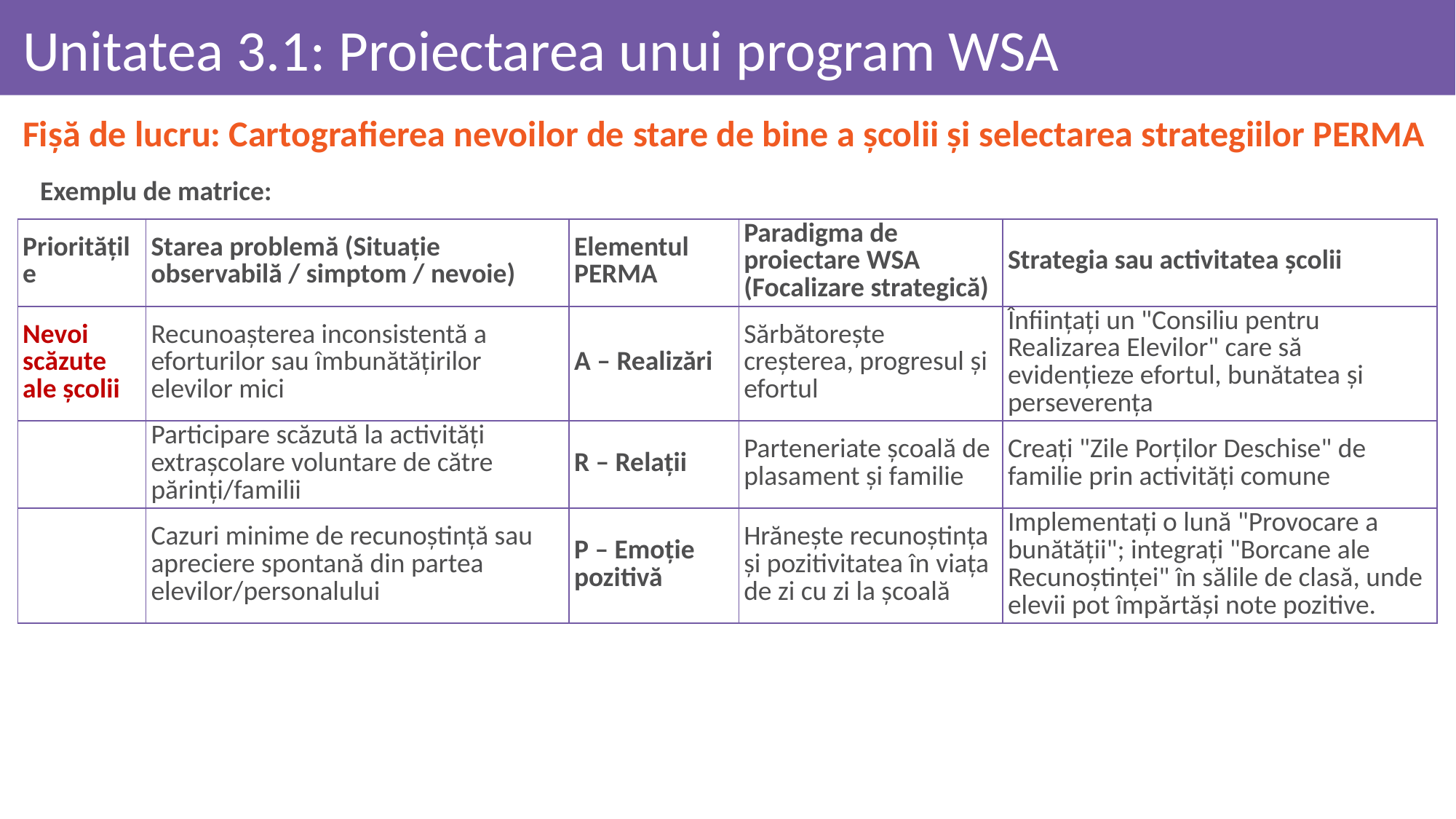

# Unitatea 3.1: Proiectarea unui program WSA
Fișă de lucru: Cartografierea nevoilor de stare de bine a școlii și selectarea strategiilor PERMA
Exemplu de matrice:
| Priorităţile | Starea problemă (Situație observabilă / simptom / nevoie) | Elementul PERMA | Paradigma de proiectare WSA (Focalizare strategică) | Strategia sau activitatea școlii |
| --- | --- | --- | --- | --- |
| Nevoi scăzute ale școlii | Recunoașterea inconsistentă a eforturilor sau îmbunătățirilor elevilor mici | A – Realizări | Sărbătorește creșterea, progresul și efortul | Înființați un "Consiliu pentru Realizarea Elevilor" care să evidențieze efortul, bunătatea și perseverența |
|  | Participare scăzută la activități extrașcolare voluntare de către părinți/familii | R – Relații | Parteneriate școală de plasament și familie | Creați "Zile Porților Deschise" de familie prin activități comune |
|  | Cazuri minime de recunoștință sau apreciere spontană din partea elevilor/personalului | P – Emoție pozitivă | Hrănește recunoștința și pozitivitatea în viața de zi cu zi la școală | Implementați o lună "Provocare a bunătății"; integrați "Borcane ale Recunoștinței" în sălile de clasă, unde elevii pot împărtăși note pozitive. |